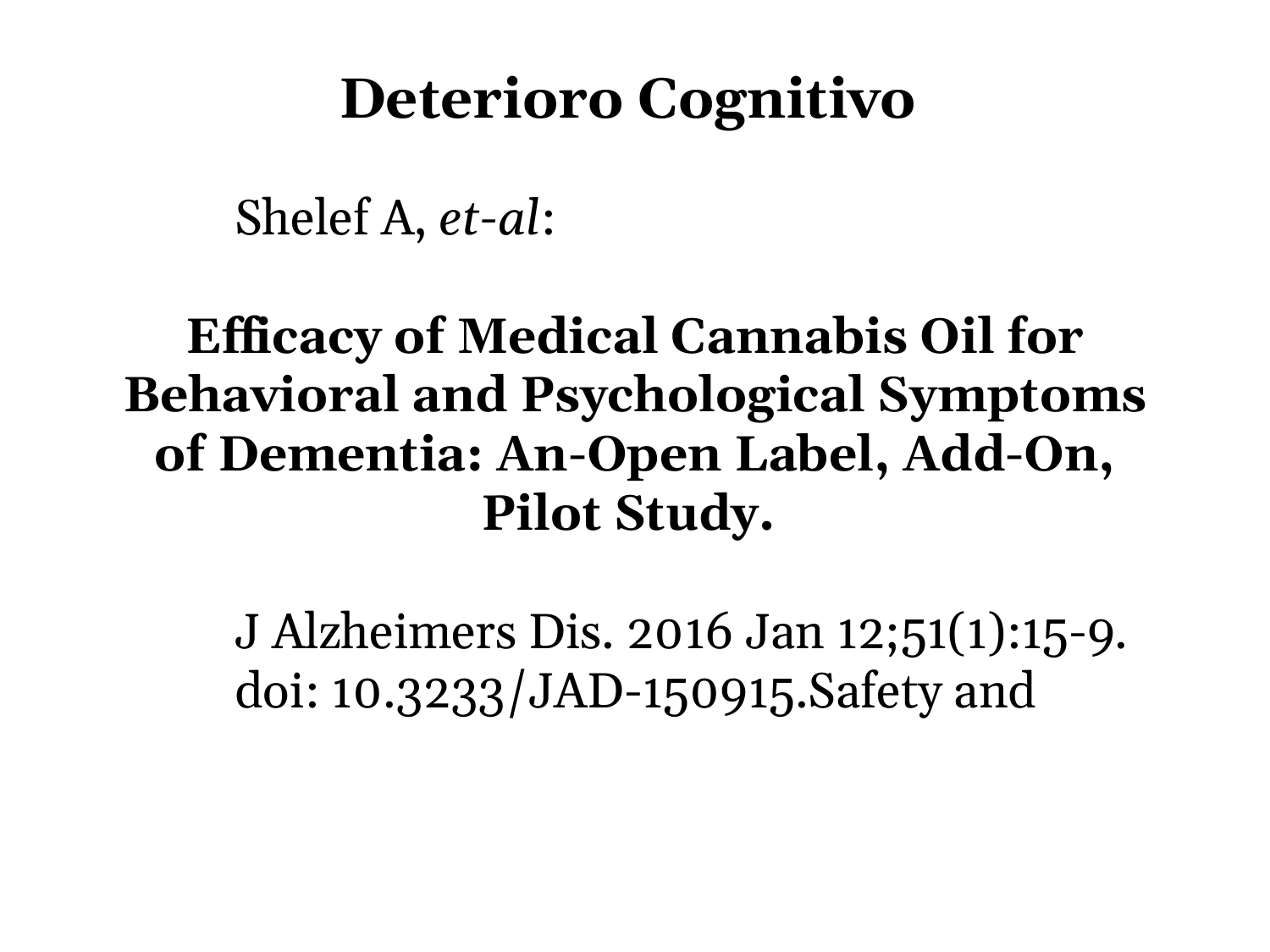

# Deterioro Cognitivo
	Shelef A, et-al:

Efficacy of Medical Cannabis Oil for Behavioral and Psychological Symptoms of Dementia: An-Open Label, Add-On, Pilot Study.

	J Alzheimers Dis. 2016 Jan 12;51(1):15-9.
	doi: 10.3233/JAD-150915.Safety and